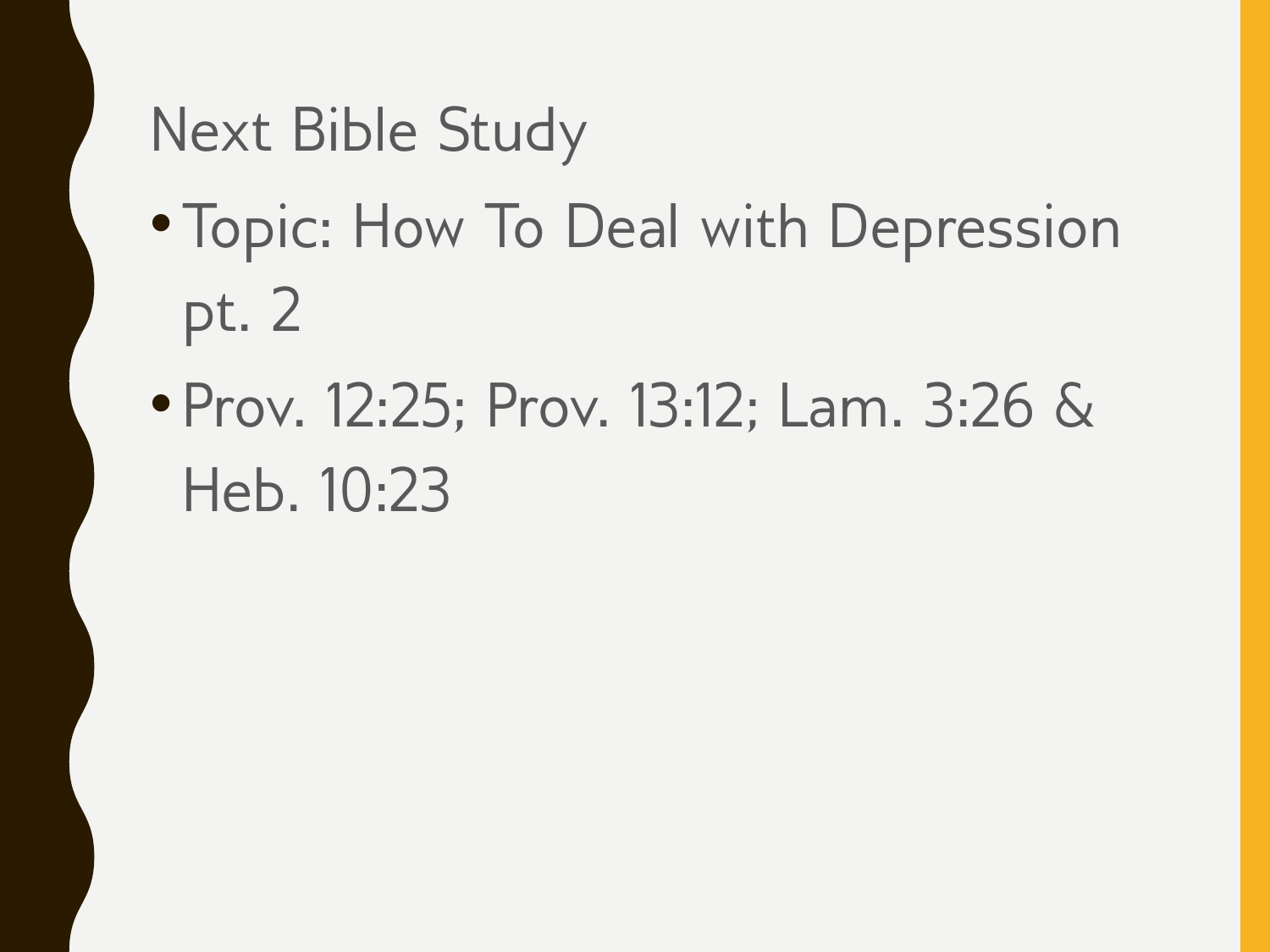

Next Bible Study
Topic: How To Deal with Depression pt. 2
Prov. 12:25; Prov. 13:12; Lam. 3:26 & Heb. 10:23